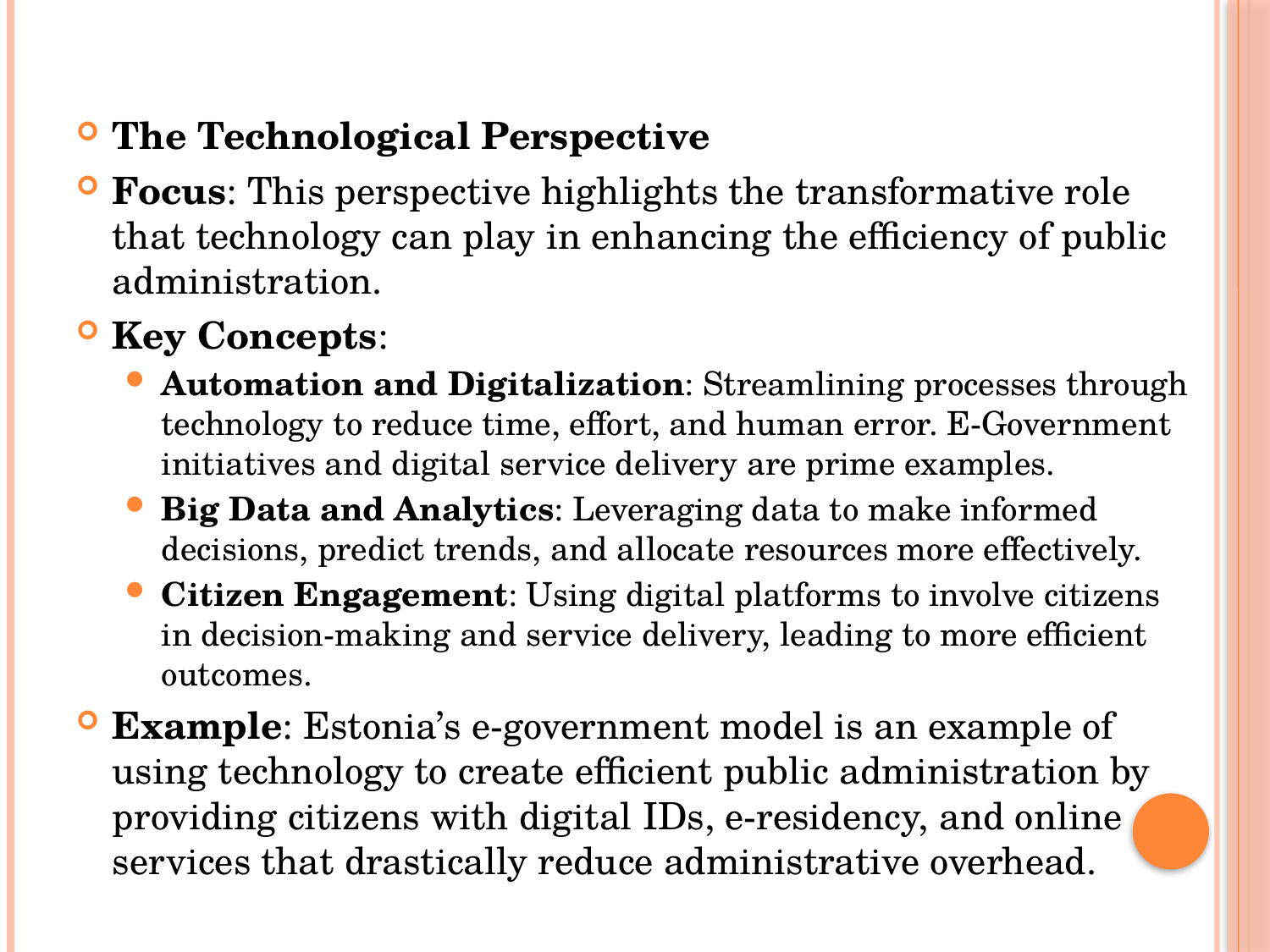

#
The Technological Perspective
Focus: This perspective highlights the transformative role that technology can play in enhancing the efficiency of public administration.
Key Concepts:
Automation and Digitalization: Streamlining processes through technology to reduce time, effort, and human error. E-Government initiatives and digital service delivery are prime examples.
Big Data and Analytics: Leveraging data to make informed decisions, predict trends, and allocate resources more effectively.
Citizen Engagement: Using digital platforms to involve citizens in decision-making and service delivery, leading to more efficient outcomes.
Example: Estonia’s e-government model is an example of using technology to create efficient public administration by providing citizens with digital IDs, e-residency, and online services that drastically reduce administrative overhead.